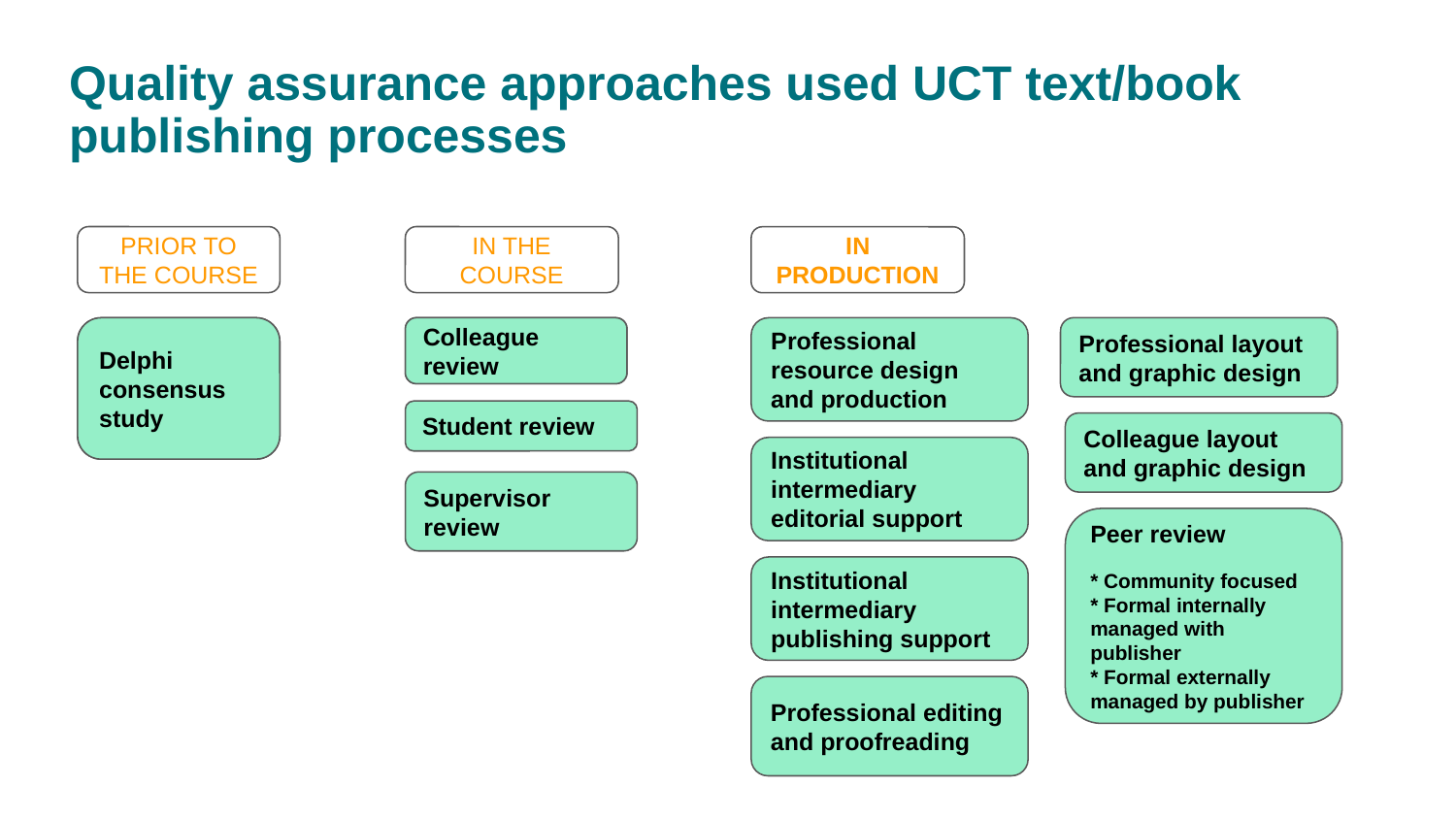

# Quality assurance approaches used UCT text/book publishing processes
PRIOR TO THE COURSE
IN THE COURSE
IN PRODUCTION
Delphi consensus study
Delphi consensus study
Colleague review
Colleague review
Professional resource design and production
Professional layout and graphic design
Student review
Colleague layout and graphic design
Institutional intermediary editorial support
Supervisor review
Peer review
* Community focused
* Formal internally managed with publisher
* Formal externally managed by publisher
Institutional intermediary publishing support
Professional editing and proofreading